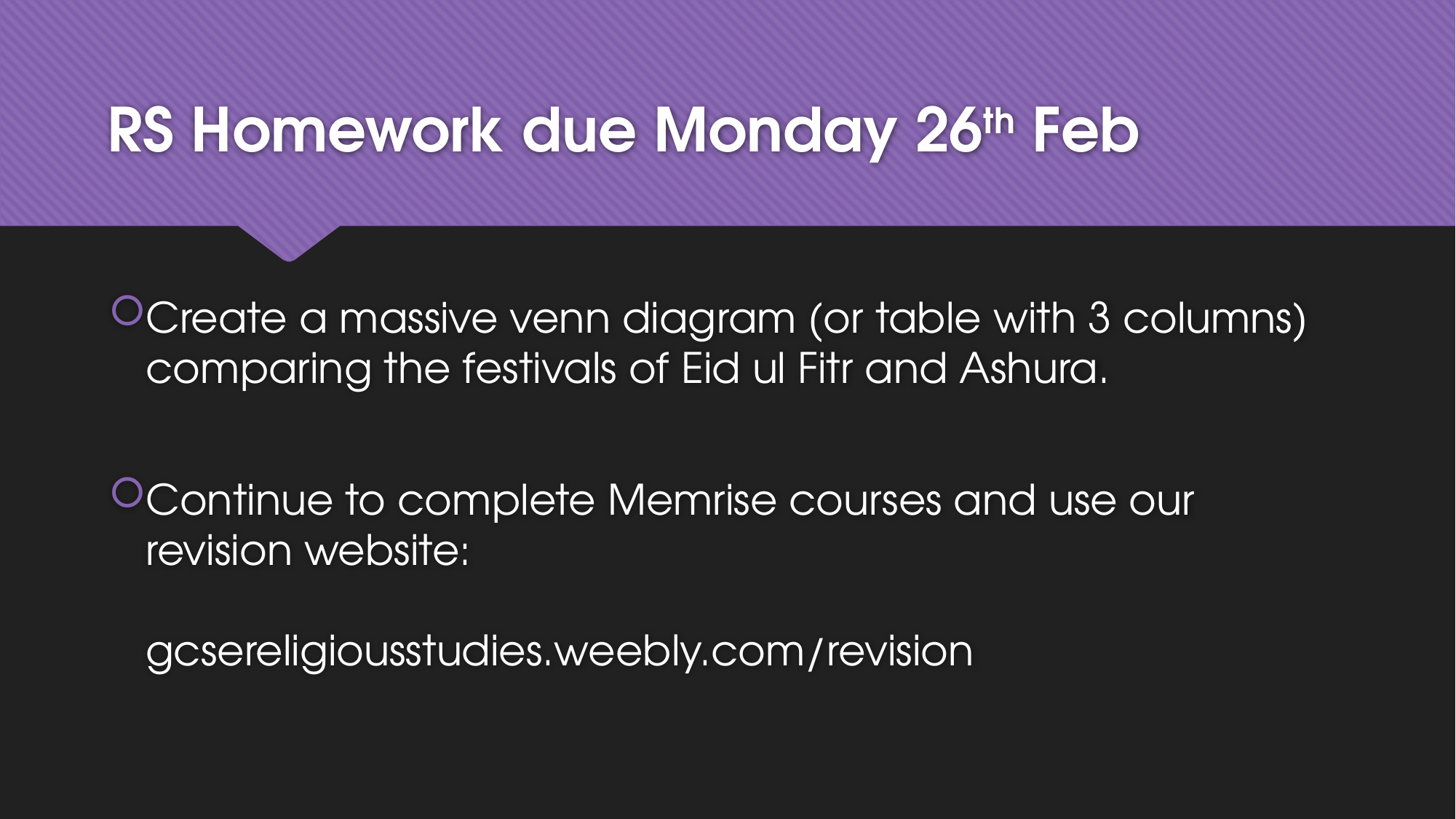

# RS Homework due Monday 26th Feb
Create a massive venn diagram (or table with 3 columns) comparing the festivals of Eid ul Fitr and Ashura.

Continue to complete Memrise courses and use our revision website:
gcsereligiousstudies.weebly.com/revision